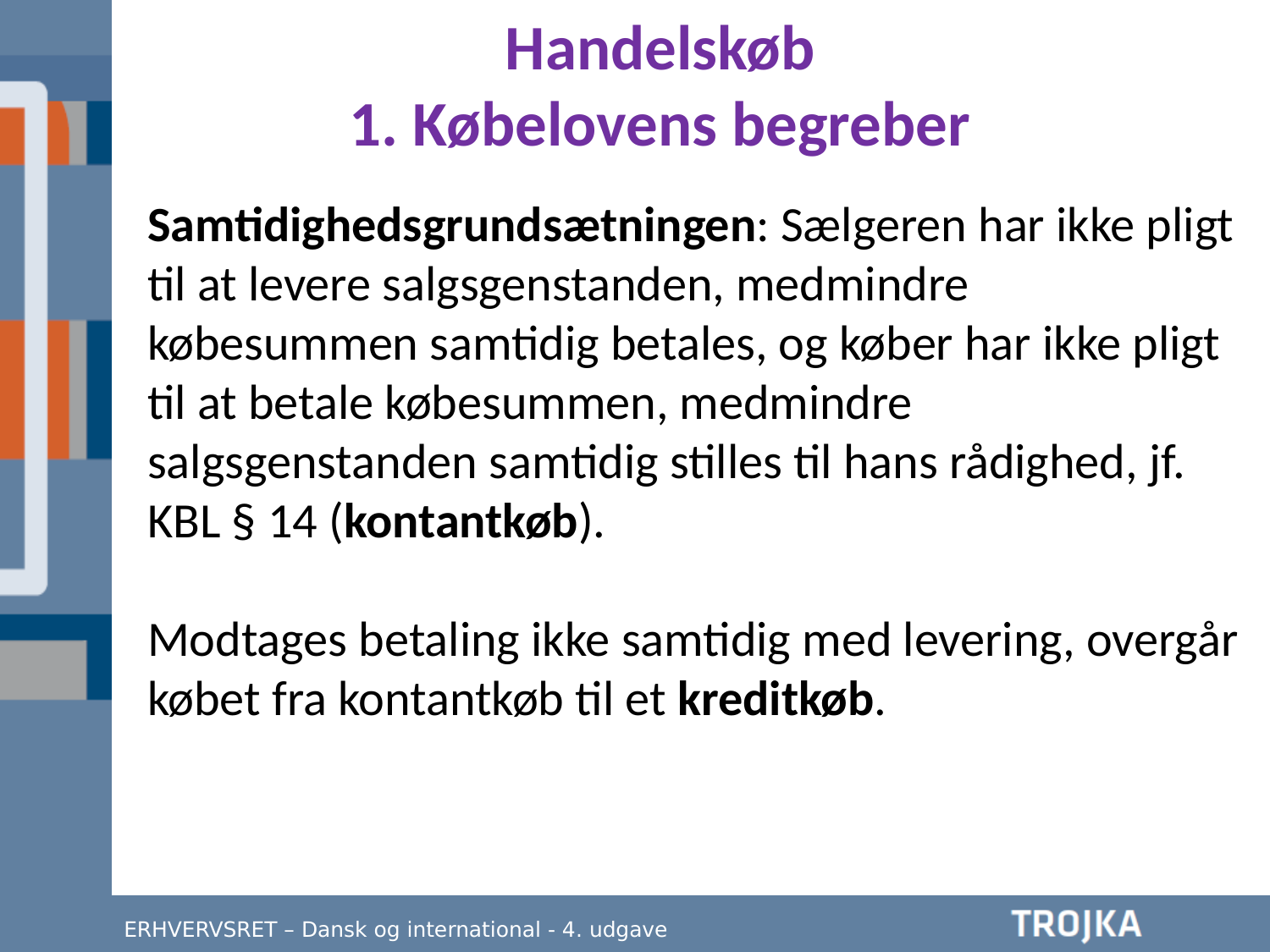

Handelskøb
1. Købelovens begreber
Samtidighedsgrundsætningen: Sælgeren har ikke pligt til at levere salgsgenstanden, medmindre købesummen samtidig betales, og køber har ikke pligt til at betale købesummen, medmindre salgsgenstanden samtidig stilles til hans rådighed, jf. KBL § 14 (kontantkøb).

Modtages betaling ikke samtidig med levering, overgår købet fra kontantkøb til et kreditkøb.